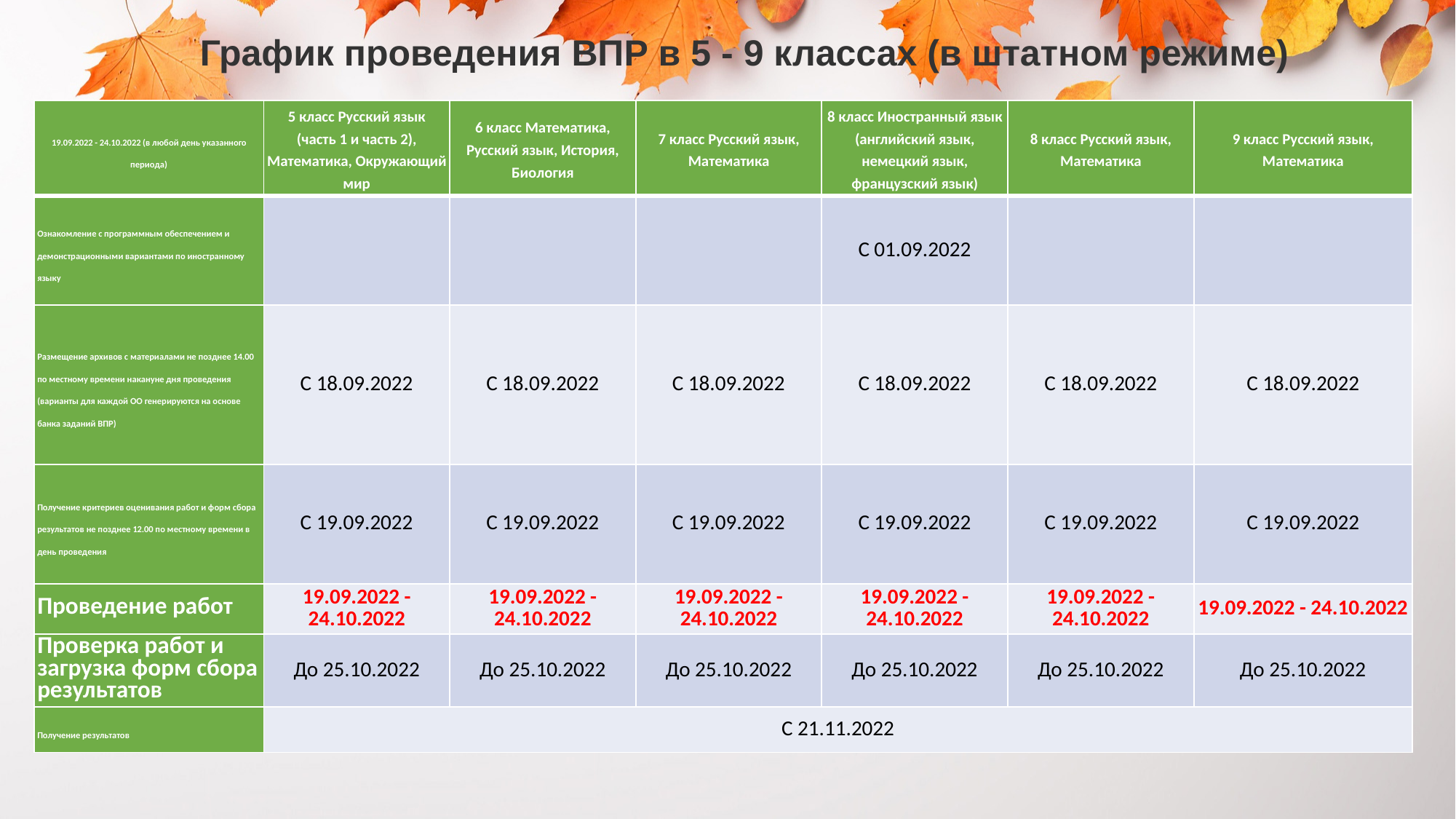

График проведения ВПР в 5 - 9 классах (в штатном режиме)
| 19.09.2022 - 24.10.2022 (в любой день указанного периода) | 5 класс Русский язык (часть 1 и часть 2), Математика, Окружающий мир | 6 класс Математика, Русский язык, История, Биология | 7 класс Русский язык, Математика | 8 класс Иностранный язык (английский язык, немецкий язык, французский язык) | 8 класс Русский язык, Математика | 9 класс Русский язык, Математика |
| --- | --- | --- | --- | --- | --- | --- |
| Ознакомление с программным обеспечением и демонстрационными вариантами по иностранному языку |  |  |  | С 01.09.2022 |  |  |
| Размещение архивов с материалами не позднее 14.00 по местному времени накануне дня проведения (варианты для каждой ОО генерируются на основе банка заданий ВПР) | С 18.09.2022 | С 18.09.2022 | С 18.09.2022 | С 18.09.2022 | С 18.09.2022 | С 18.09.2022 |
| Получение критериев оценивания работ и форм сбора результатов не позднее 12.00 по местному времени в день проведения | С 19.09.2022 | С 19.09.2022 | С 19.09.2022 | С 19.09.2022 | С 19.09.2022 | С 19.09.2022 |
| Проведение работ | 19.09.2022 - 24.10.2022 | 19.09.2022 - 24.10.2022 | 19.09.2022 - 24.10.2022 | 19.09.2022 - 24.10.2022 | 19.09.2022 - 24.10.2022 | 19.09.2022 - 24.10.2022 |
| Проверка работ и загрузка форм сбора результатов | До 25.10.2022 | До 25.10.2022 | До 25.10.2022 | До 25.10.2022 | До 25.10.2022 | До 25.10.2022 |
| Получение результатов | С 21.11.2022 |  |  |  |  |  |